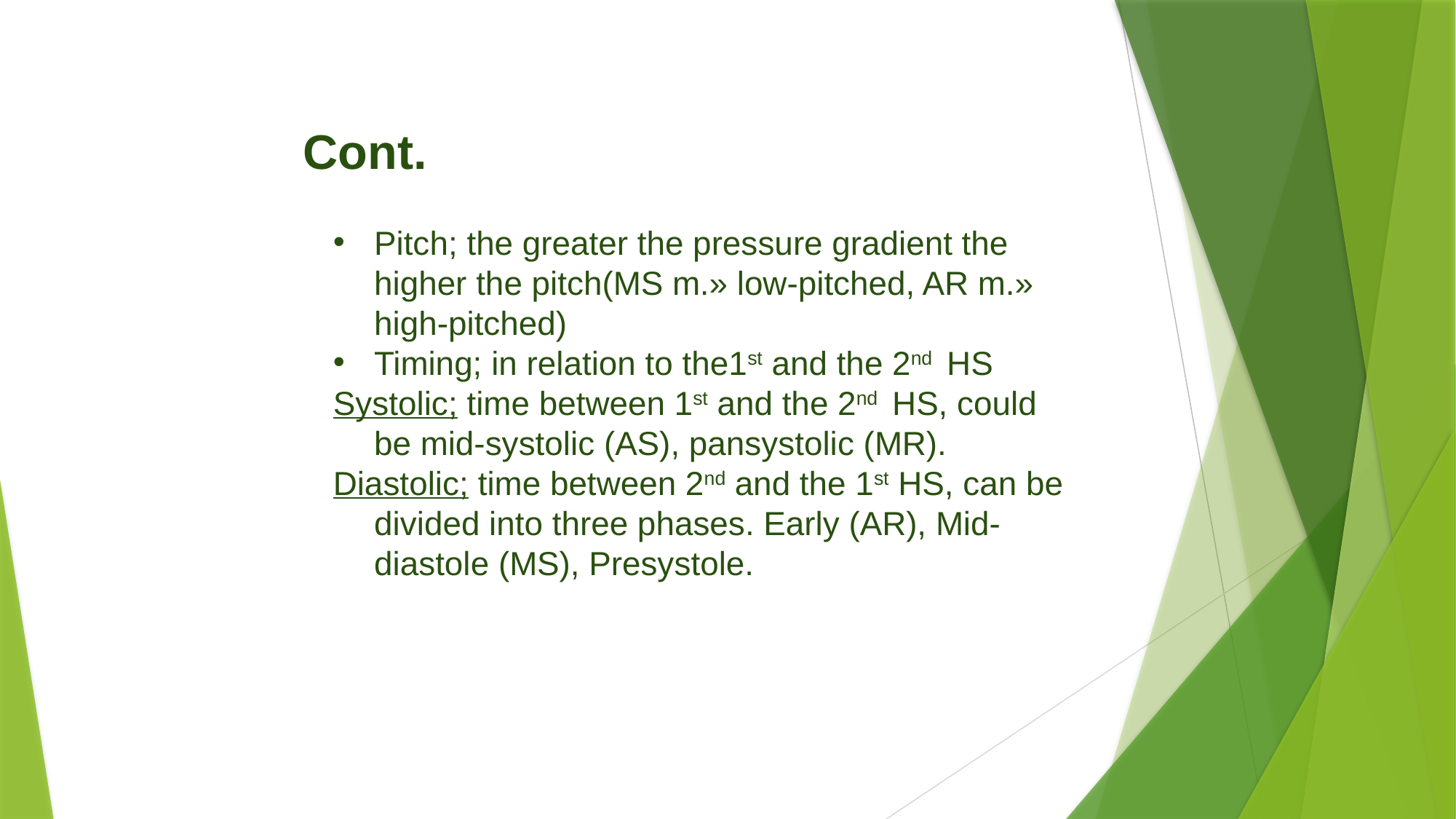

Cont.
Pitch; the greater the pressure gradient the higher the pitch(MS m.» low-pitched, AR m.» high-pitched)
Timing; in relation to the1st and the 2nd  HS
Systolic; time between 1st and the 2nd  HS, could be mid-systolic (AS), pansystolic (MR).
Diastolic; time between 2nd and the 1st HS, can be divided into three phases. Early (AR), Mid-diastole (MS), Presystole.